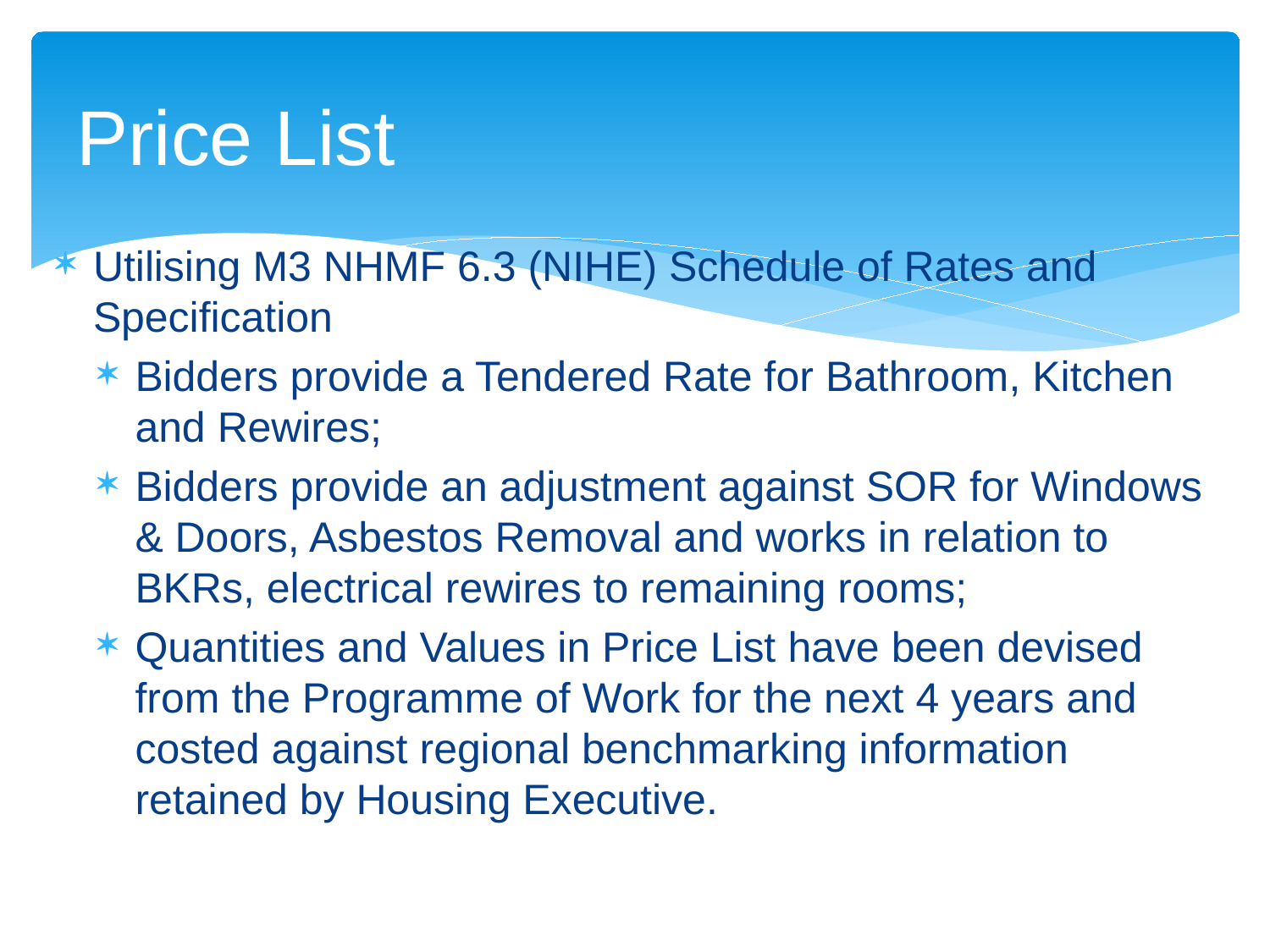

# Price List
Utilising M3 NHMF 6.3 (NIHE) Schedule of Rates and Specification
Bidders provide a Tendered Rate for Bathroom, Kitchen and Rewires;
Bidders provide an adjustment against SOR for Windows & Doors, Asbestos Removal and works in relation to BKRs, electrical rewires to remaining rooms;
Quantities and Values in Price List have been devised from the Programme of Work for the next 4 years and costed against regional benchmarking information retained by Housing Executive.